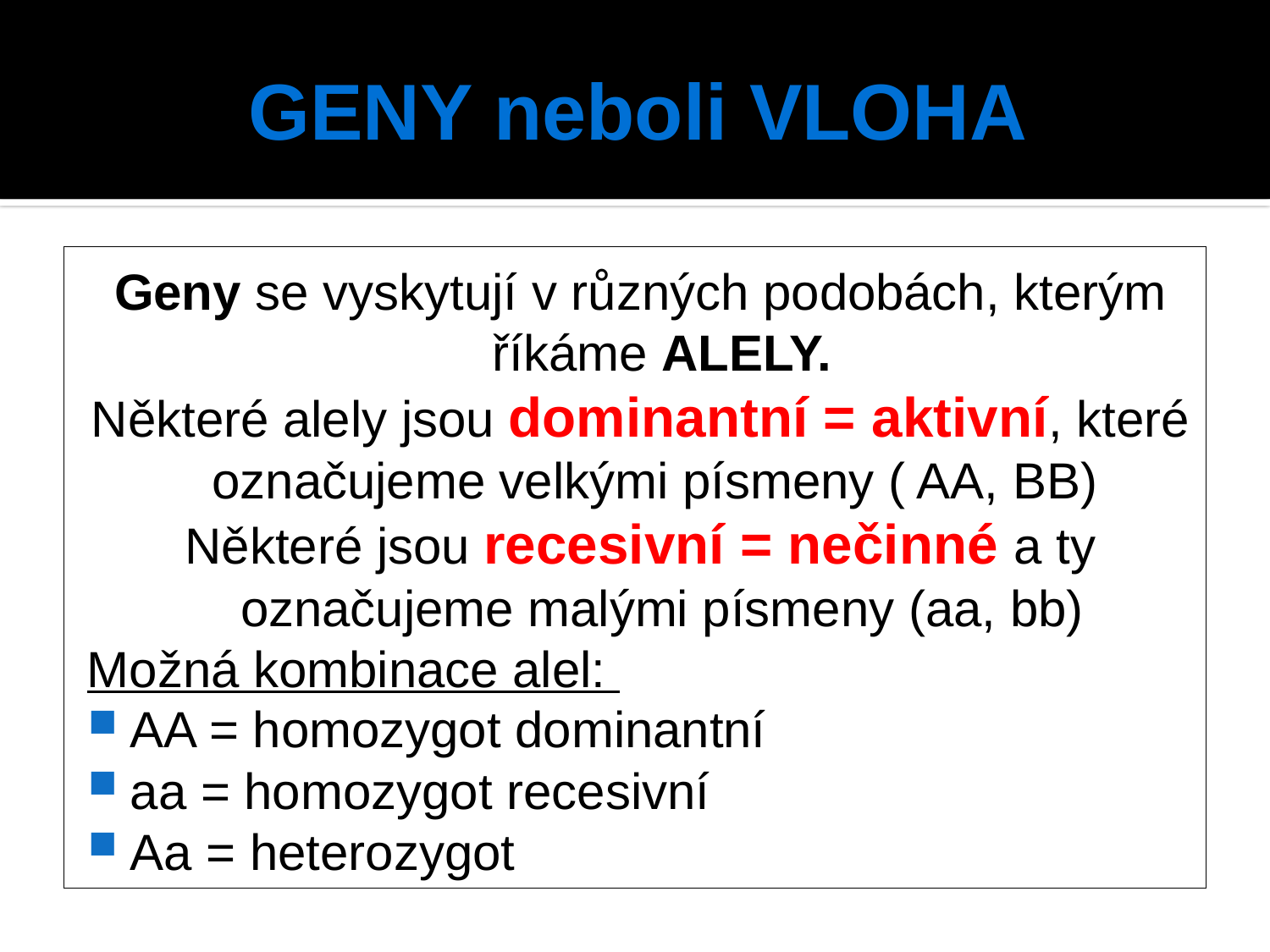

# GENY neboli VLOHA
Geny se vyskytují v různých podobách, kterým říkáme ALELY.
Některé alely jsou dominantní = aktivní, které označujeme velkými písmeny ( AA, BB)
Některé jsou recesivní = nečinné a ty označujeme malými písmeny (aa, bb)
Možná kombinace alel:
AA = homozygot dominantní
aa = homozygot recesivní
Aa = heterozygot